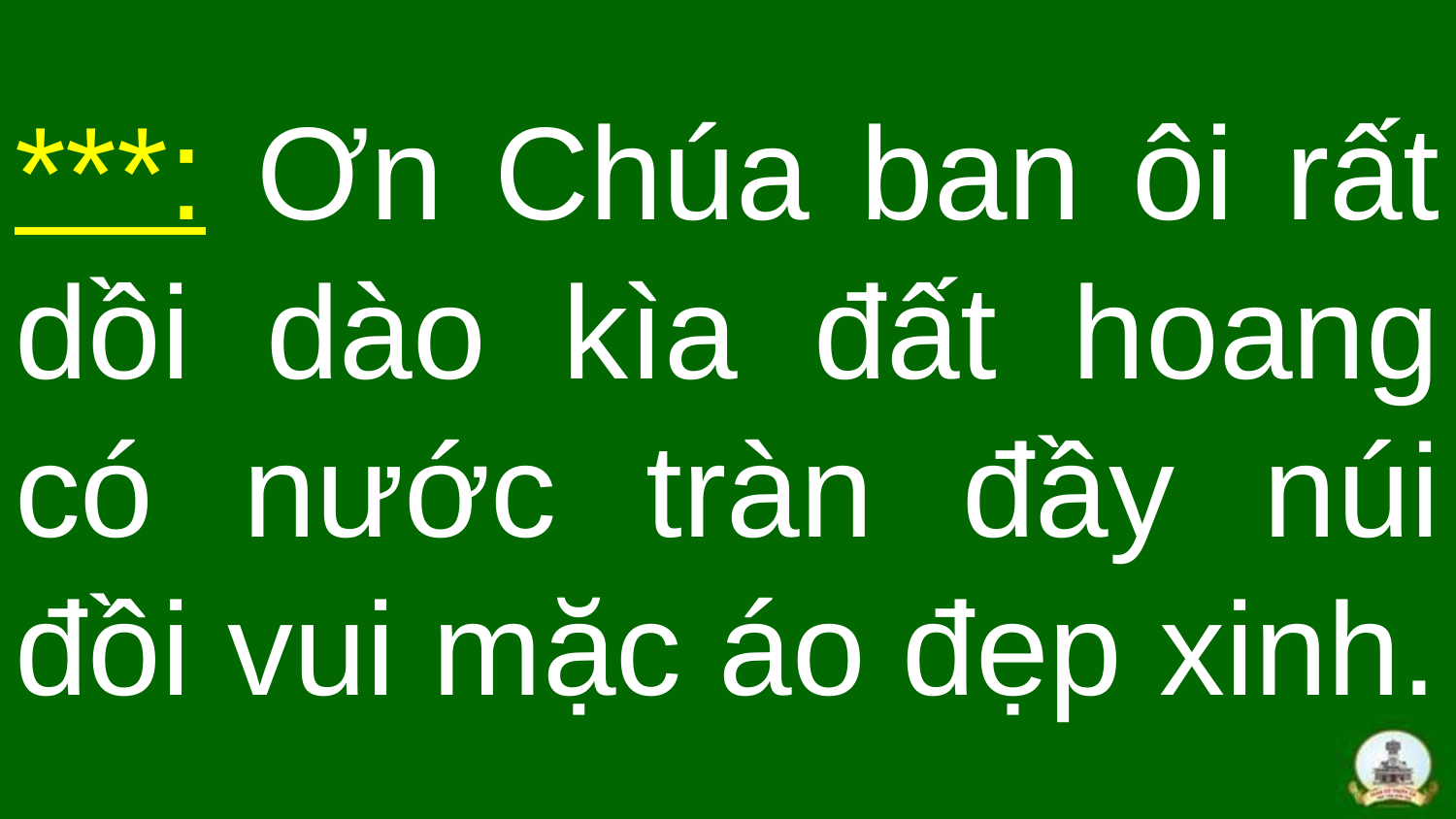

# ***: Ơn Chúa ban ôi rất dồi dào kìa đất hoang có nước tràn đầy núi đồi vui mặc áo đẹp xinh.